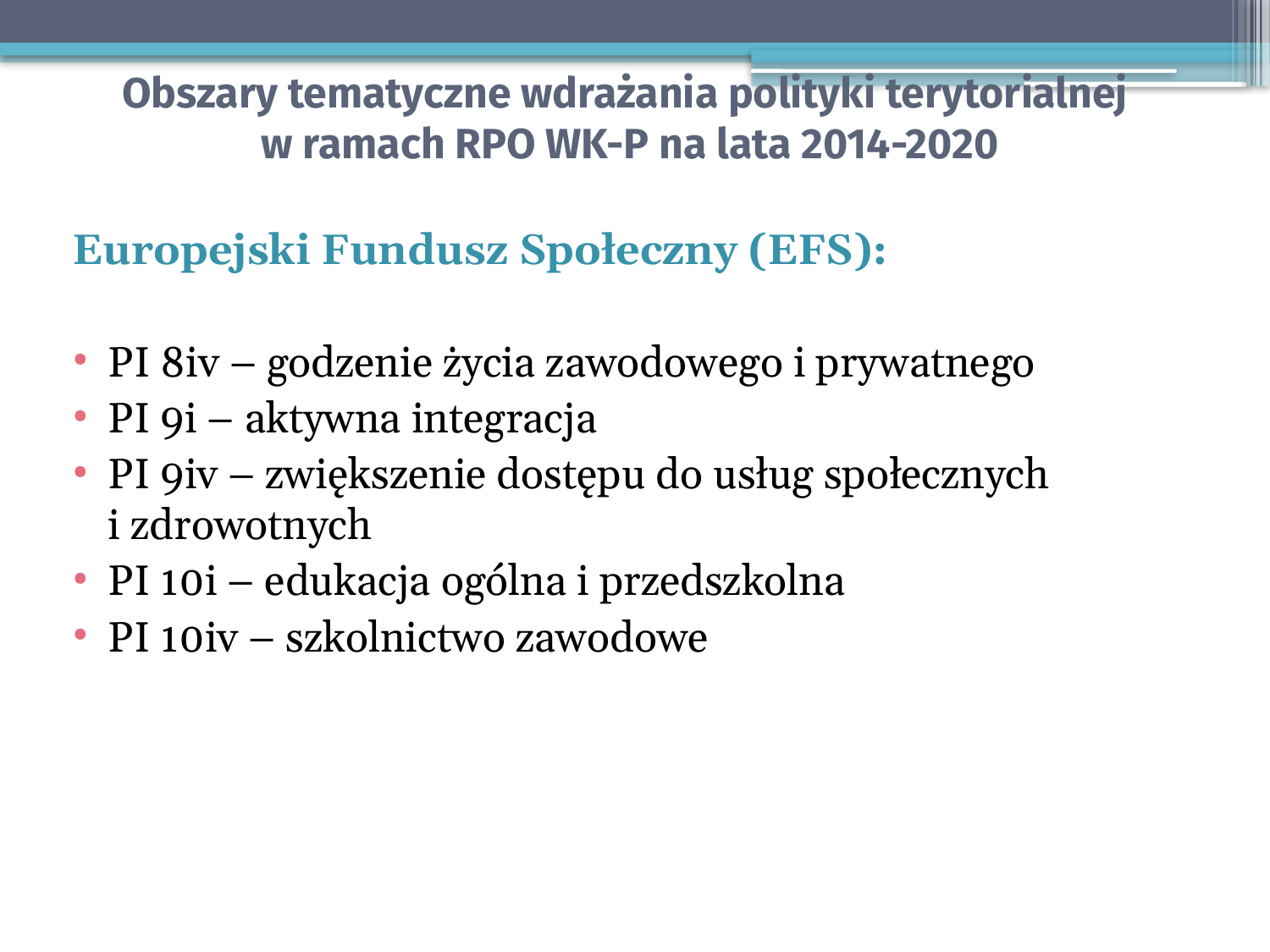

# Obszary tematyczne wdrażania polityki terytorialnej w ramach RPO WK-P na lata 2014-2020
Europejski Fundusz Społeczny (EFS):

PI 8iv – godzenie życia zawodowego i prywatnego
PI 9i – aktywna integracja
PI 9iv – zwiększenie dostępu do usług społecznych
i zdrowotnych
PI 10i – edukacja ogólna i przedszkolna
PI 10iv – szkolnictwo zawodowe